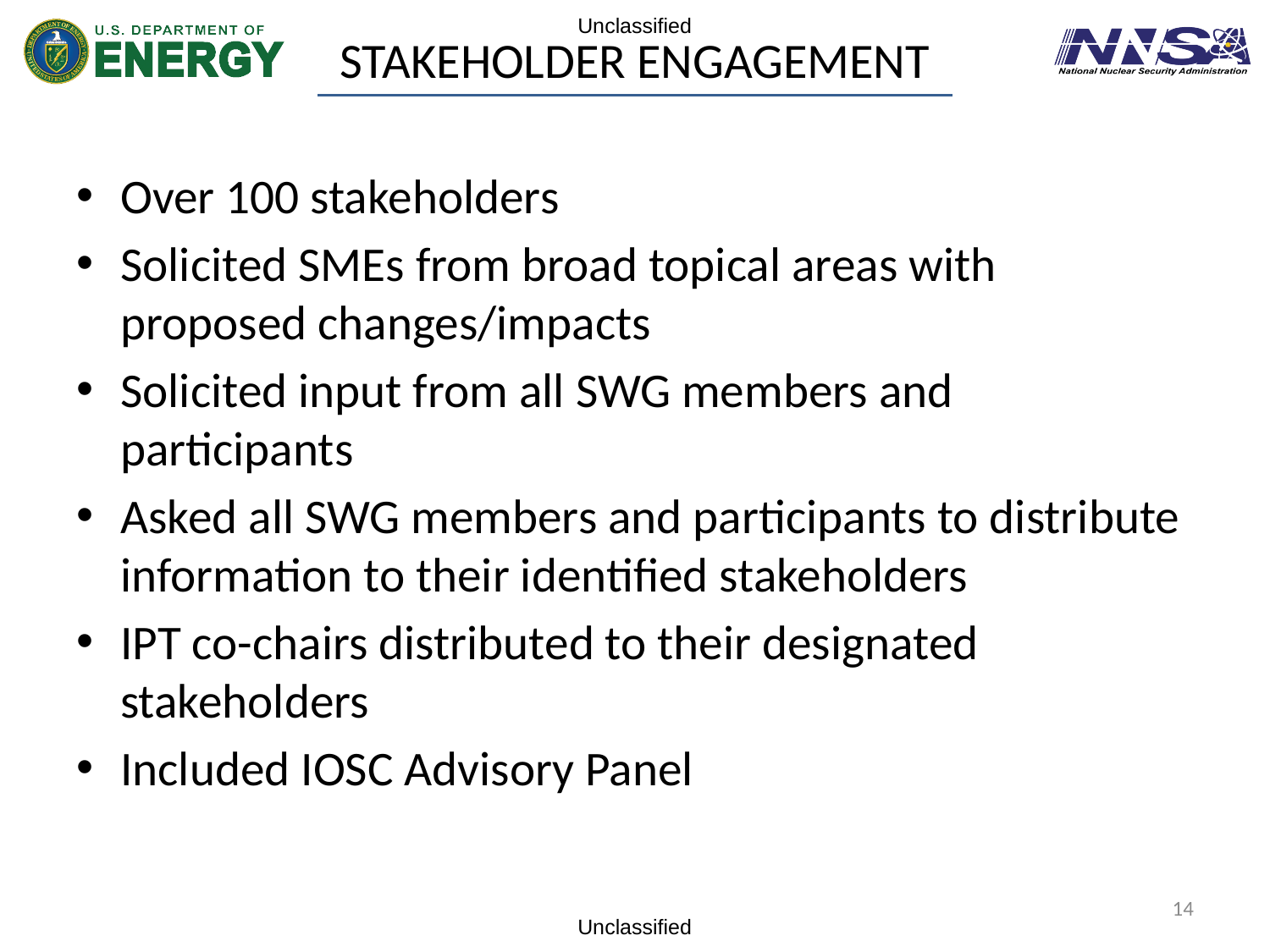

# Stakeholder Engagement
Over 100 stakeholders
Solicited SMEs from broad topical areas with proposed changes/impacts
Solicited input from all SWG members and participants
Asked all SWG members and participants to distribute information to their identified stakeholders
IPT co-chairs distributed to their designated stakeholders
Included IOSC Advisory Panel

14